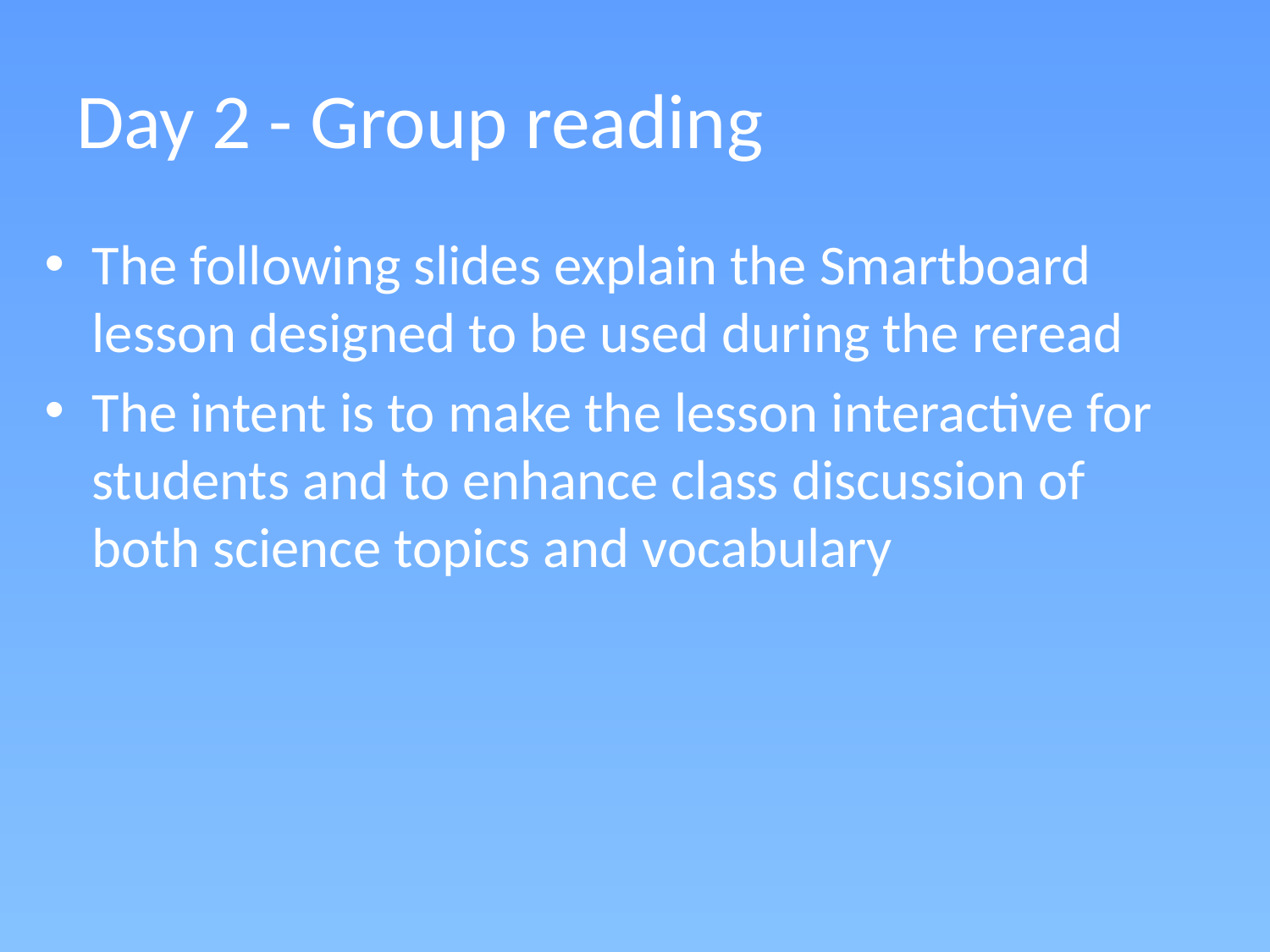

# Day 2 - Group reading
The following slides explain the Smartboard lesson designed to be used during the reread
The intent is to make the lesson interactive for students and to enhance class discussion of both science topics and vocabulary